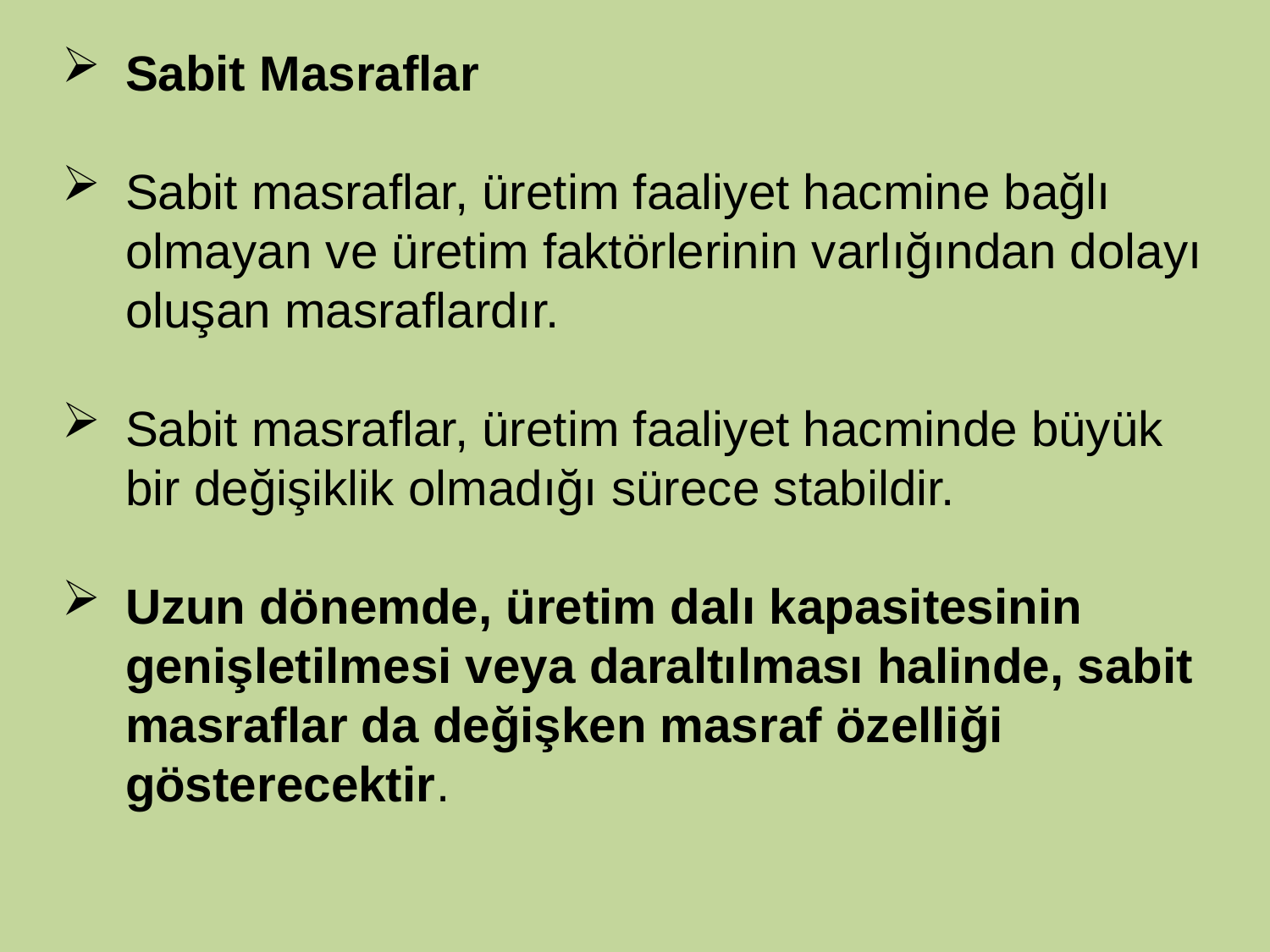

Sabit Masraflar

Sabit masraflar, üretim faaliyet hacmine bağlı olmayan ve üretim faktörlerinin varlığından dolayı oluşan masraflardır.

Sabit masraflar, üretim faaliyet hacminde büyük bir değişiklik olmadığı sürece stabildir.

Uzun dönemde, üretim dalı kapasitesinin genişletilmesi veya daraltılması halinde, sabit masraflar da değişken masraf özelliği gösterecektir.